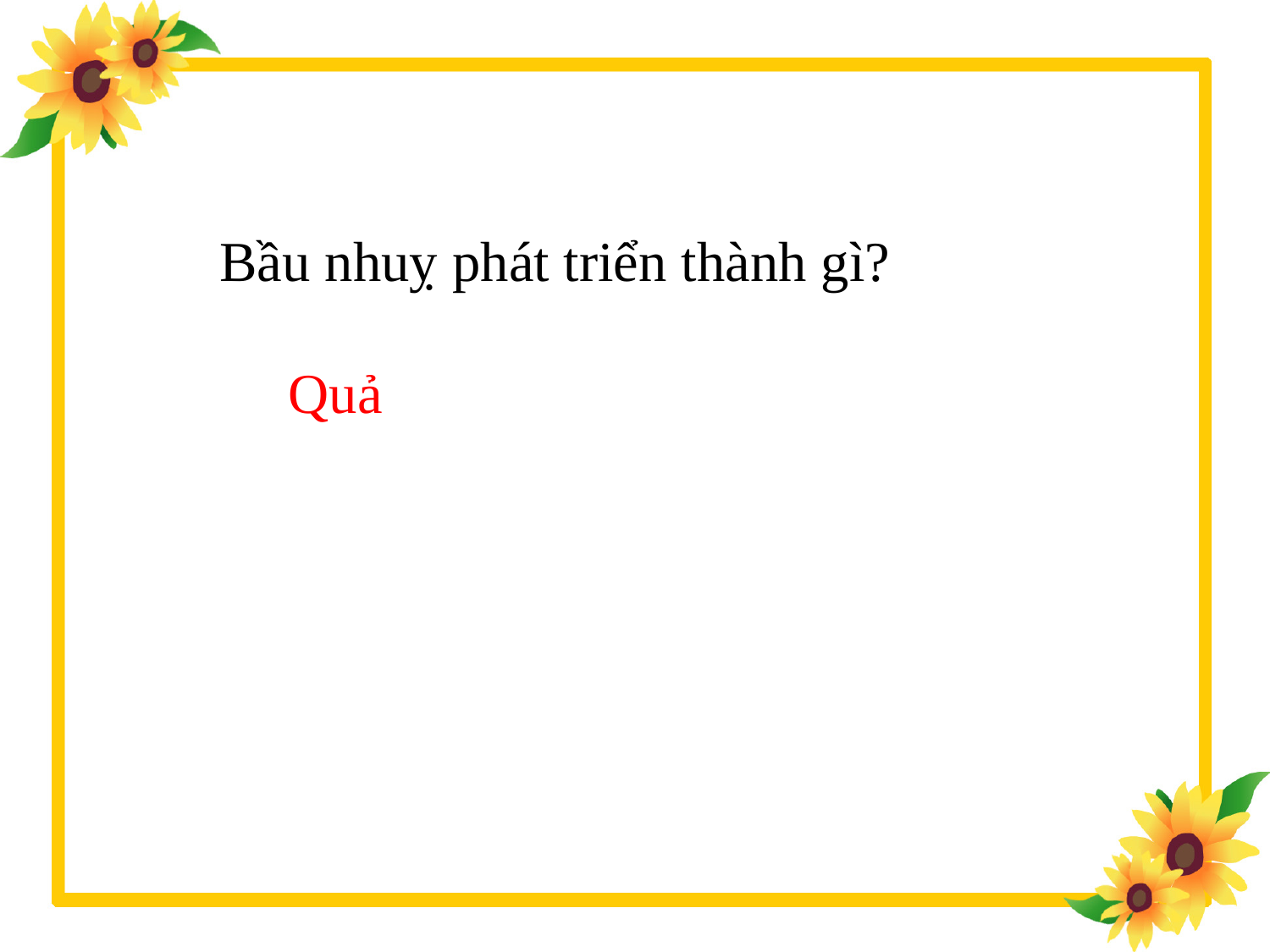

# Bầu nhuỵ phát triển thành gì?
Quả